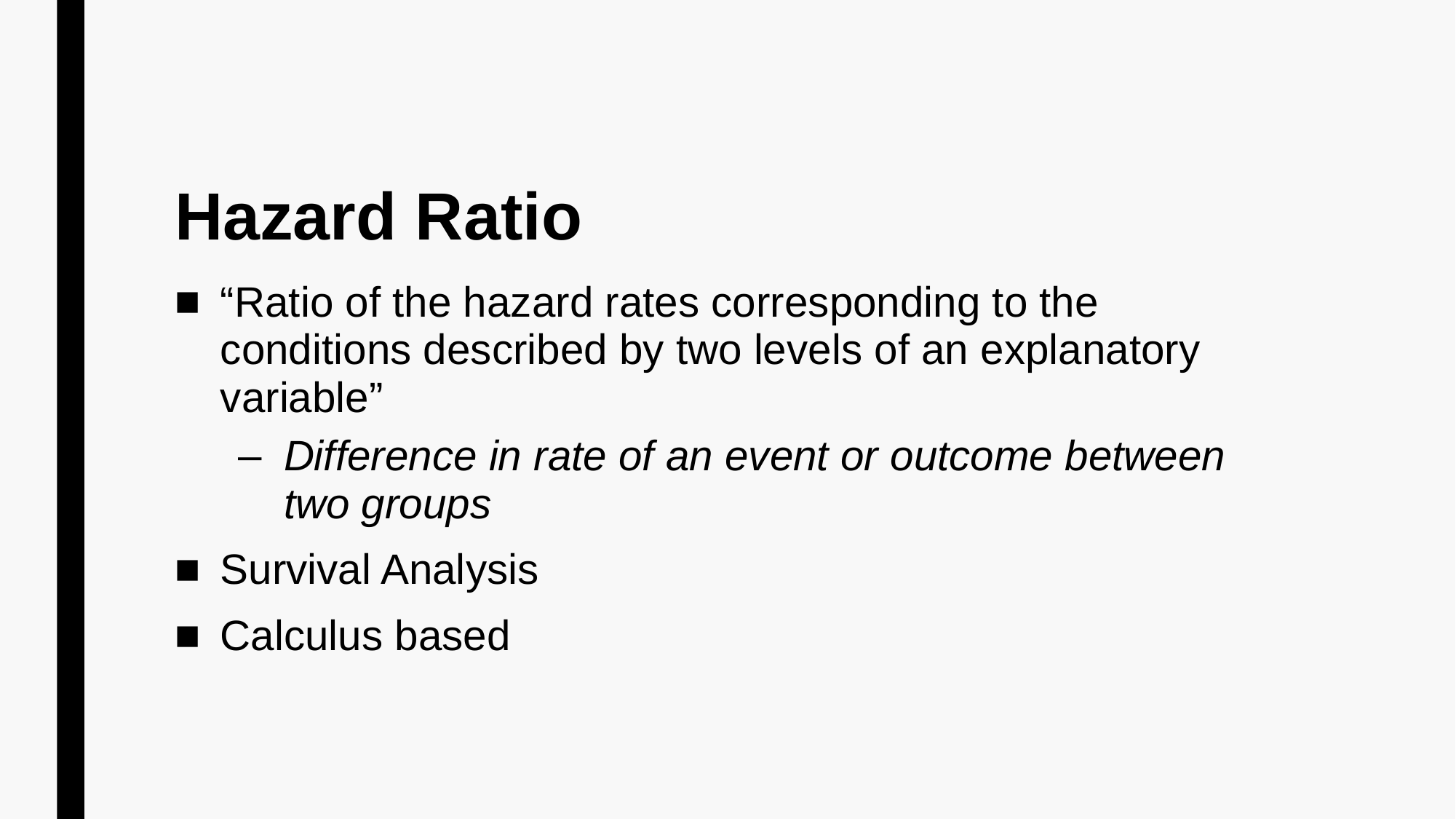

# Hazard Ratio
“Ratio of the hazard rates corresponding to the conditions described by two levels of an explanatory variable”
Difference in rate of an event or outcome between two groups
Survival Analysis
Calculus based